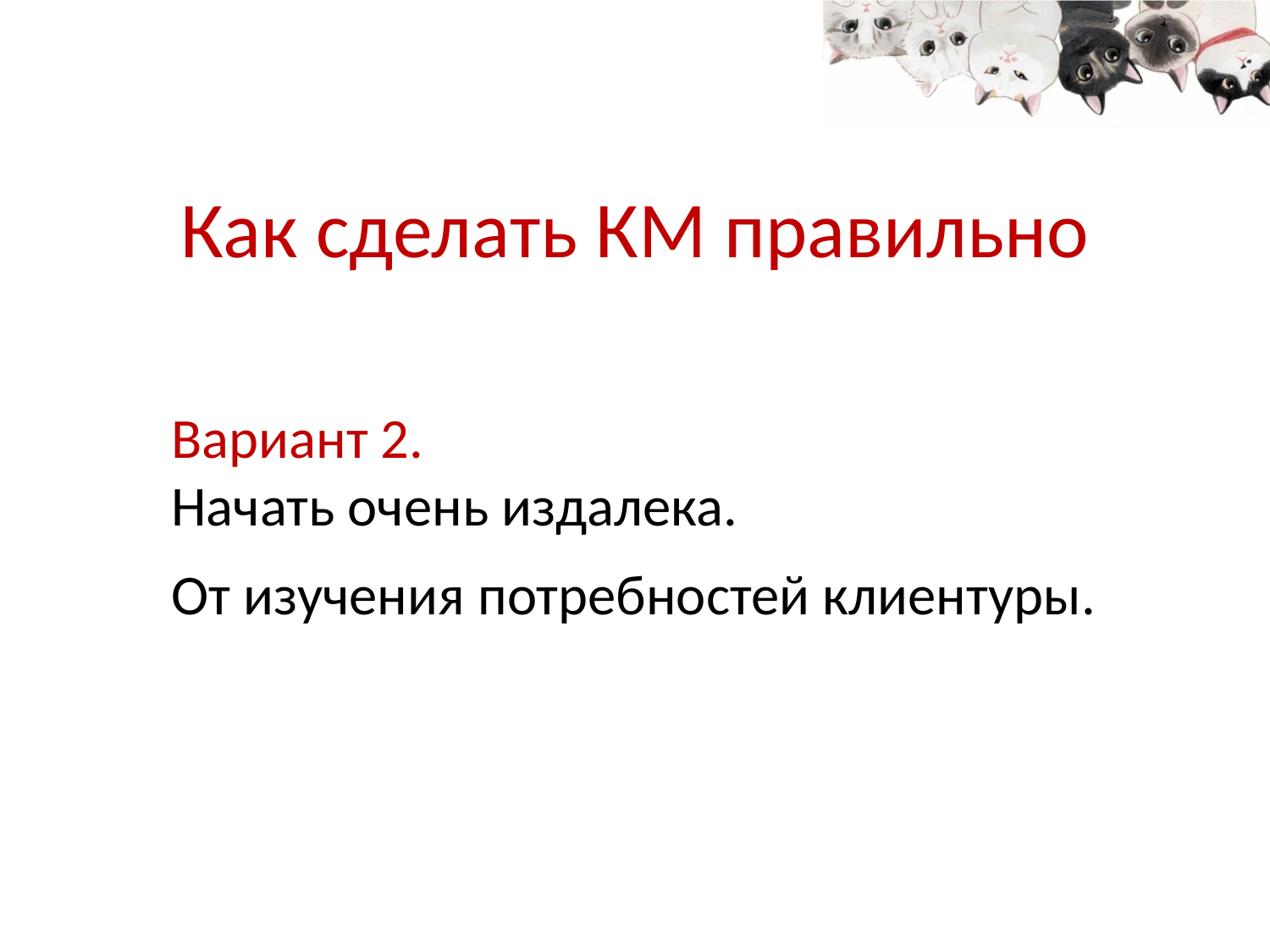

# Как сделать КМ правильно
Вариант 2.
Начать очень издалека.
От изучения потребностей клиентуры.